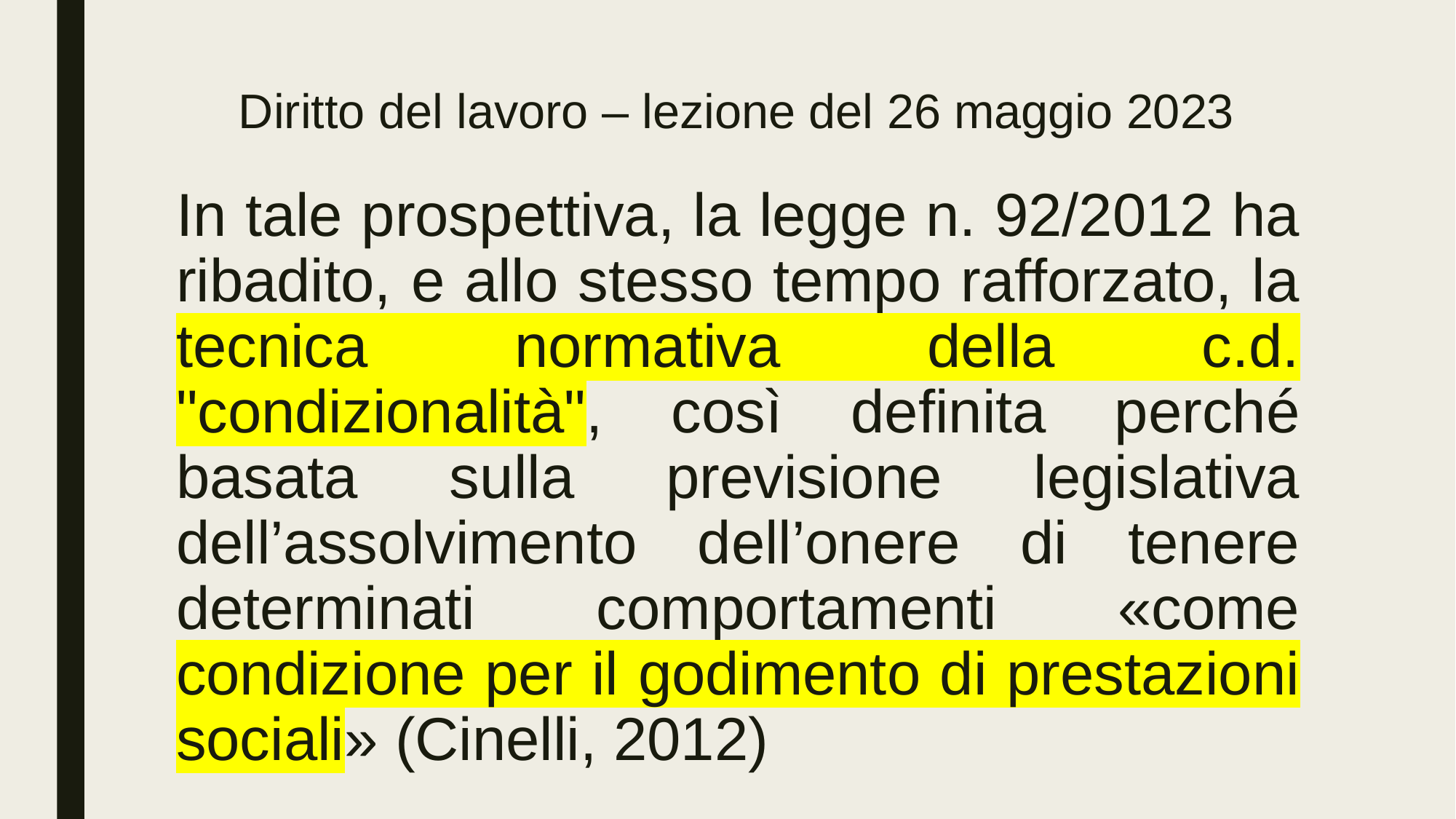

# Diritto del lavoro – lezione del 26 maggio 2023
In tale prospettiva, la legge n. 92/2012 ha ribadito, e allo stesso tempo rafforzato, la tecnica normativa della c.d. "condizionalità", così definita perché basata sulla previsione legislativa dell’assolvimento dell’onere di tenere determinati comportamenti «come condizione per il godimento di prestazioni sociali» (Cinelli, 2012)